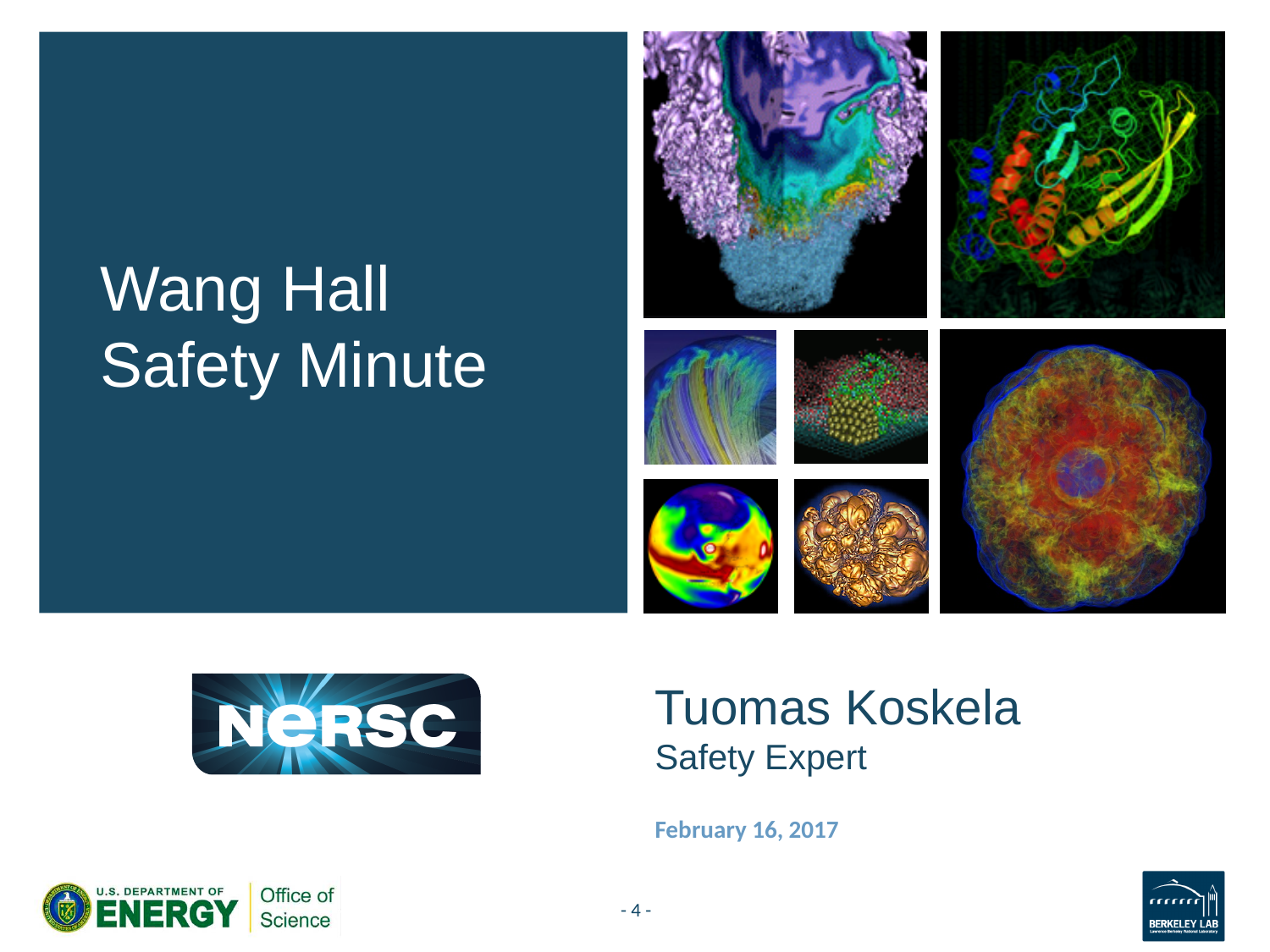

Wang Hall Safety Minute
# Tuomas Koskela Safety Expert
February 16, 2017
- 4 -